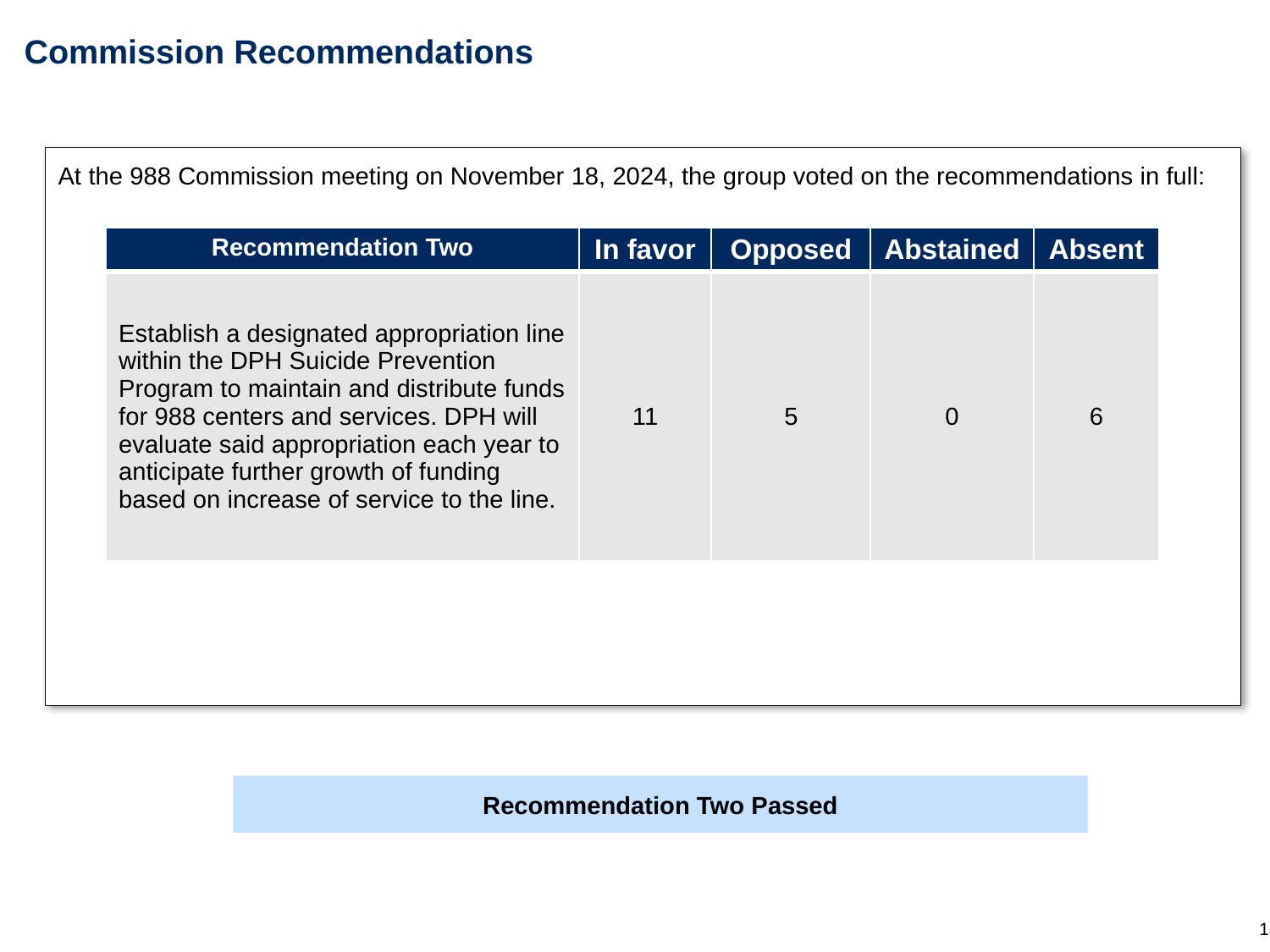

# Commission Recommendations
At the 988 Commission meeting on November 18, 2024, the group voted on the recommendations in full:

| Recommendation Two | In favor | Opposed | Abstained | Absent |
| --- | --- | --- | --- | --- |
| Establish a designated appropriation line within the DPH Suicide Prevention Program to maintain and distribute funds for 988 centers and services. DPH will evaluate said appropriation each year to anticipate further growth of funding based on increase of service to the line. | 11 | 5 | 0 | 6 |
Recommendation Two Passed